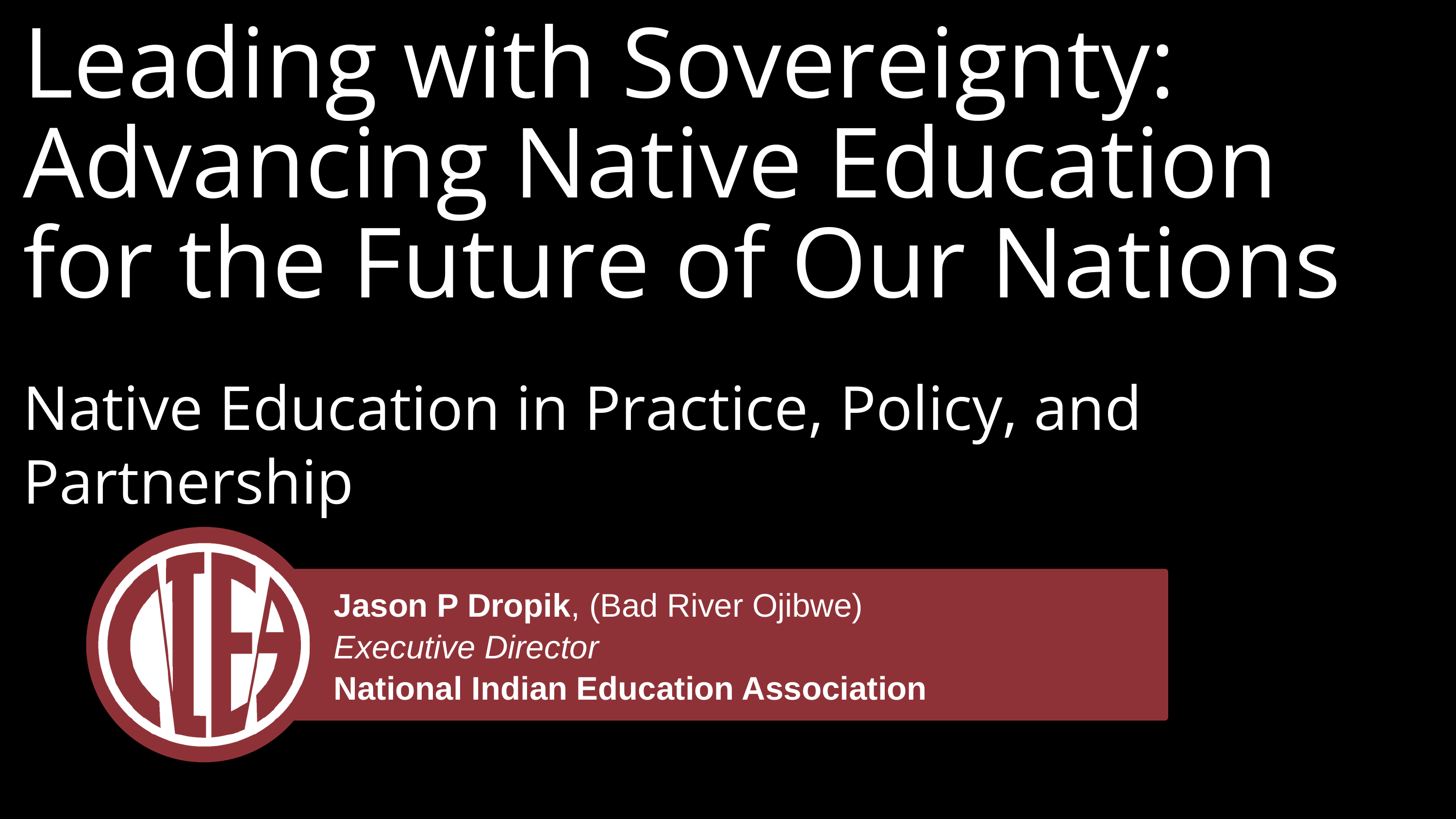

Leading with Sovereignty: Advancing Native Education for the Future of Our Nations

Native Education in Practice, Policy, and Partnership

Jason P Dropik, (Bad River Ojibwe)
Executive Director
National Indian Education Association